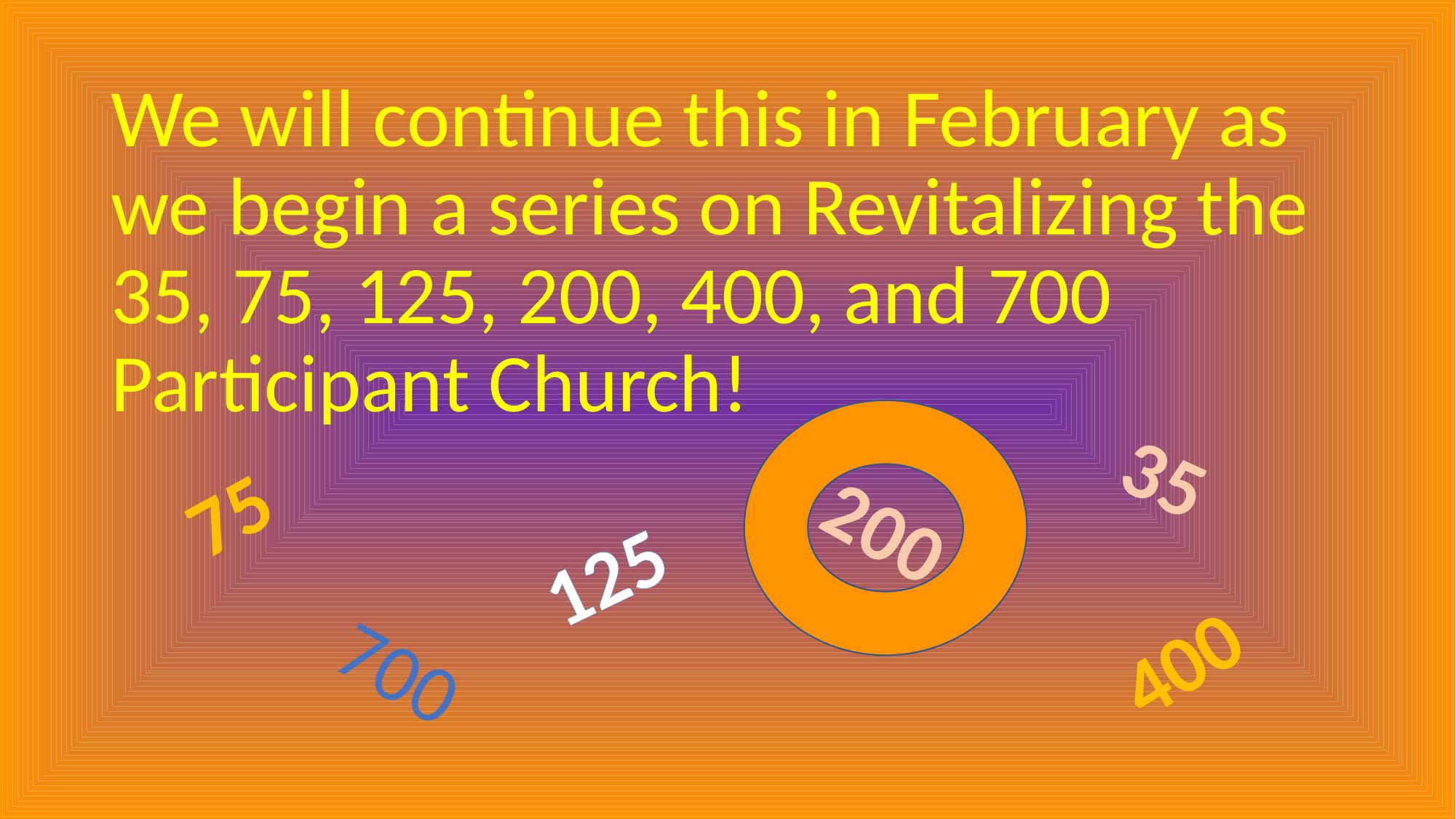

# We will continue this in February as we begin a series on Revitalizing the 35, 75, 125, 200, 400, and 700 Participant Church!

35
75
200
125
400
700